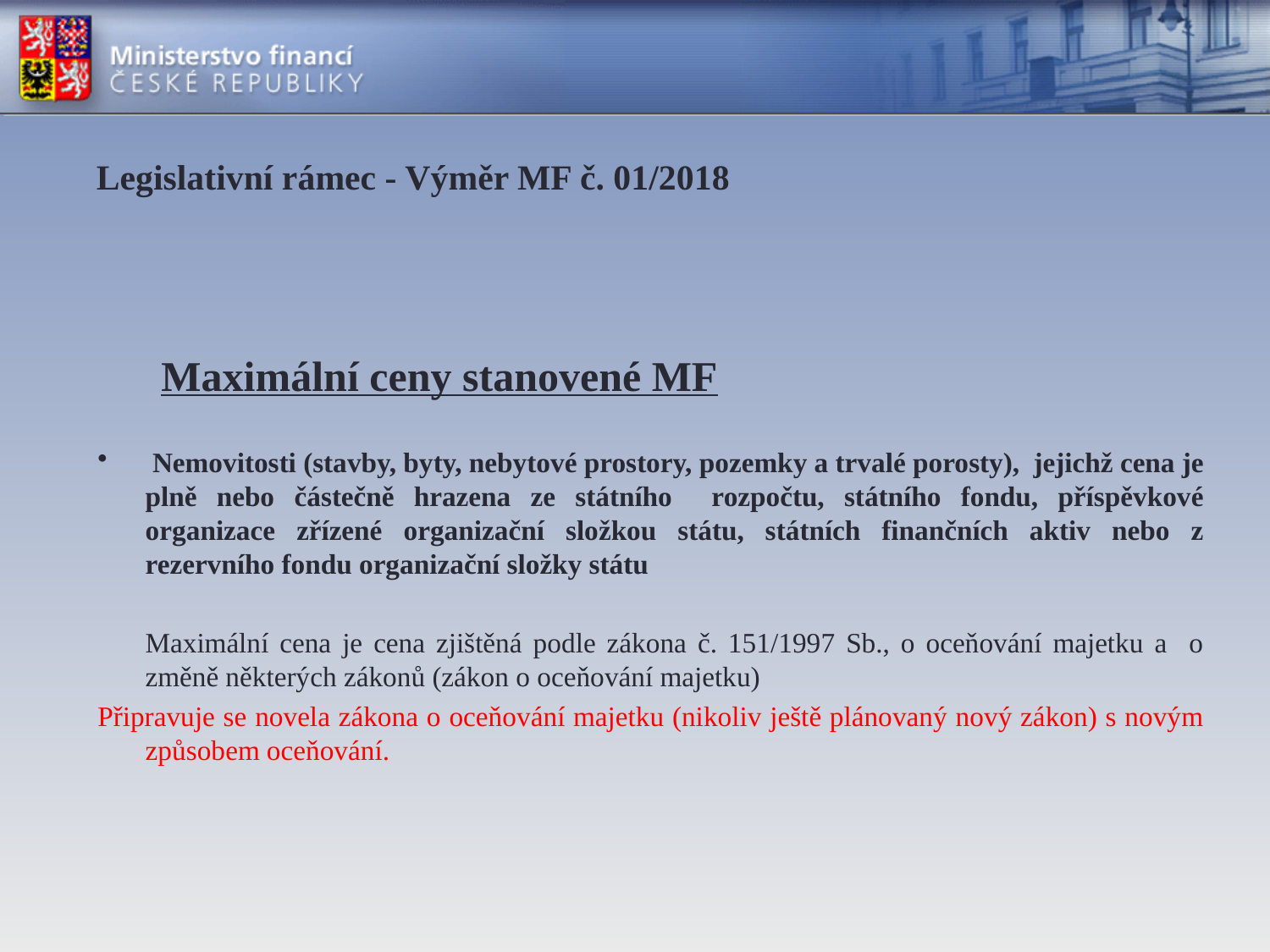

# Legislativní rámec - Výměr MF č. 01/2018

Maximální ceny stanovené MF

 Nemovitosti (stavby, byty, nebytové prostory, pozemky a trvalé porosty),  jejichž cena je plně nebo částečně hrazena ze státního  rozpočtu, státního fondu, příspěvkové organizace zřízené organizační složkou státu, státních finančních aktiv nebo z rezervního fondu organizační složky státu

	Maximální cena je cena zjištěná podle zákona č. 151/1997 Sb., o oceňování majetku a  o změně některých zákonů (zákon o oceňování majetku)
Připravuje se novela zákona o oceňování majetku (nikoliv ještě plánovaný nový zákon) s novým způsobem oceňování.